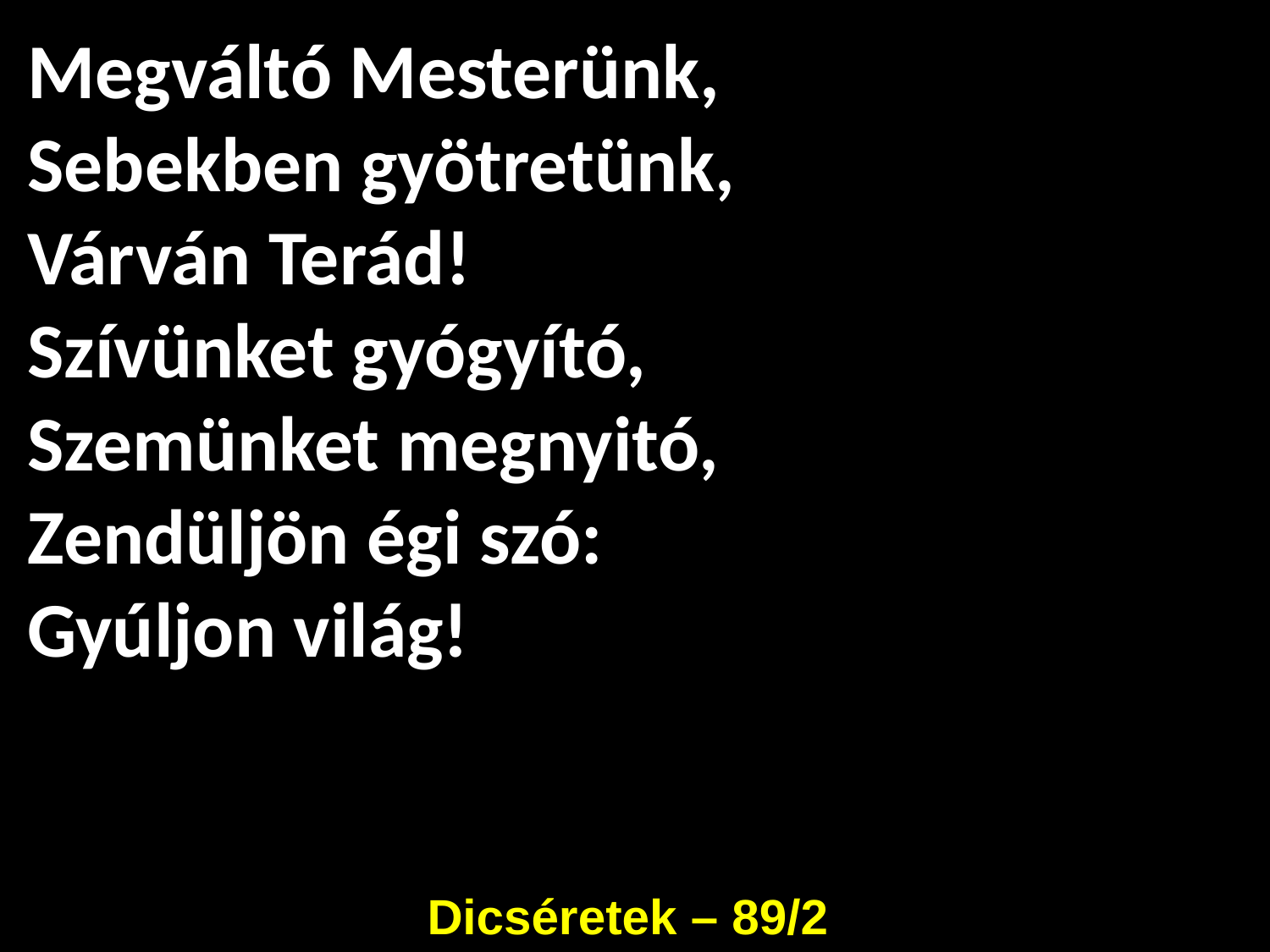

# Megváltó Mesterünk, Sebekben gyötretünk, Várván Terád! Szívünket gyógyító, Szemünket megnyitó, Zendüljön égi szó: Gyúljon világ!
Dicséretek – 89/2